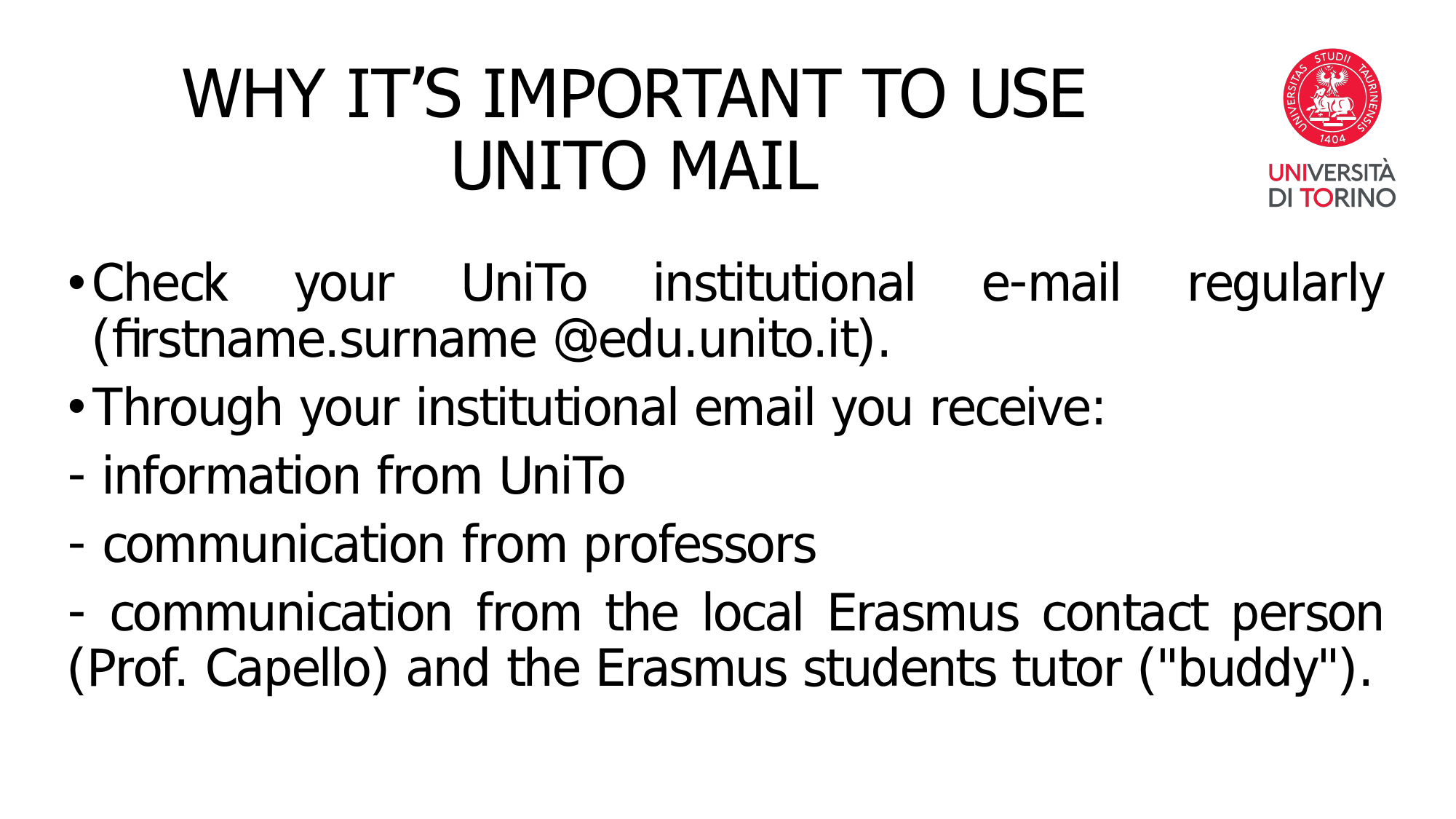

# WHY IT’S IMPORTANT TO USE UNITO MAIL

Check your UniTo institutional e-mail regularly (firstname.surname @edu.unito.it).
Through your institutional email you receive:
- information from UniTo
- communication from professors
- communication from the local Erasmus contact person (Prof. Capello) and the Erasmus students tutor ("buddy").